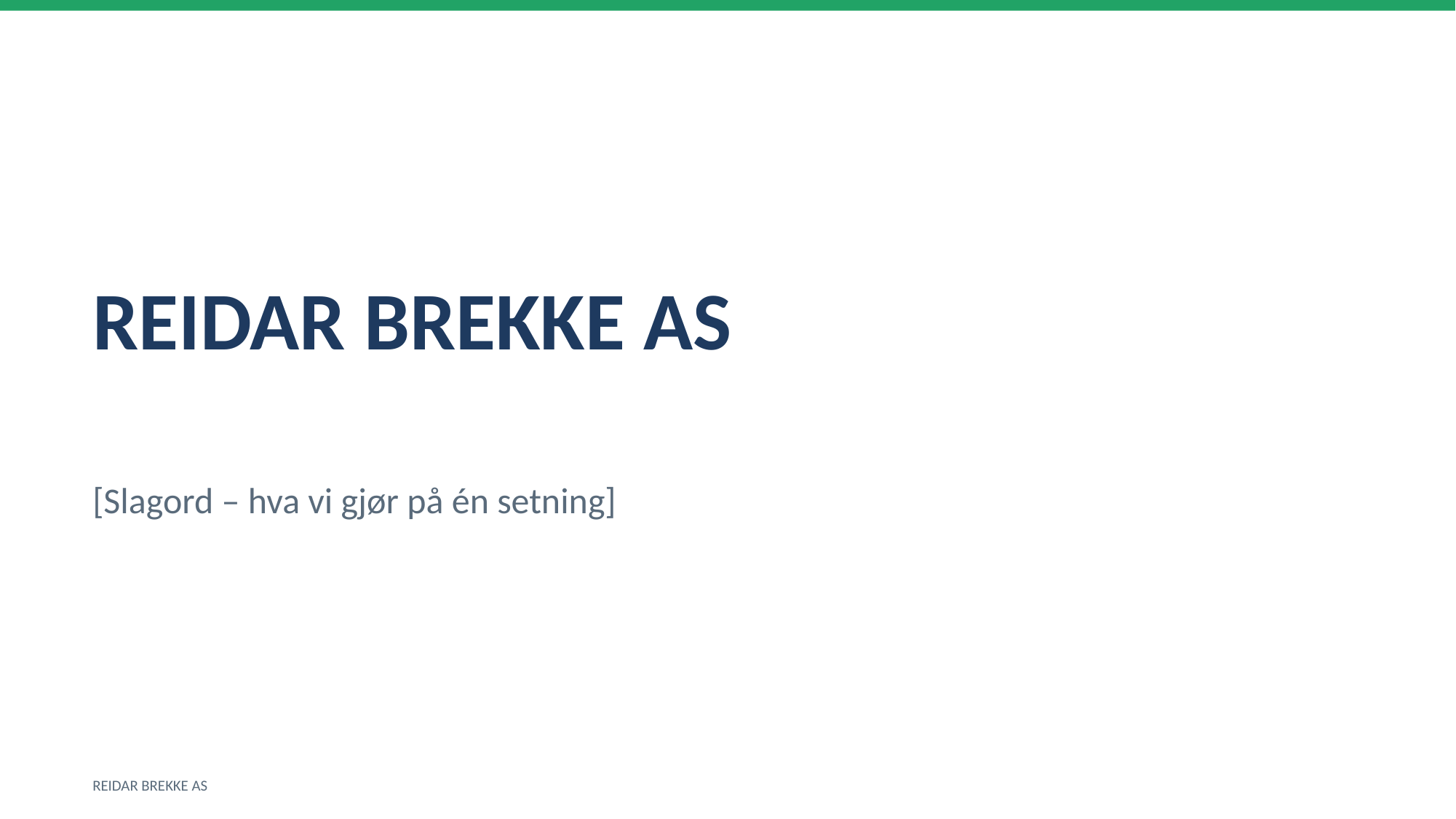

REIDAR BREKKE AS
[Slagord – hva vi gjør på én setning]
REIDAR BREKKE AS